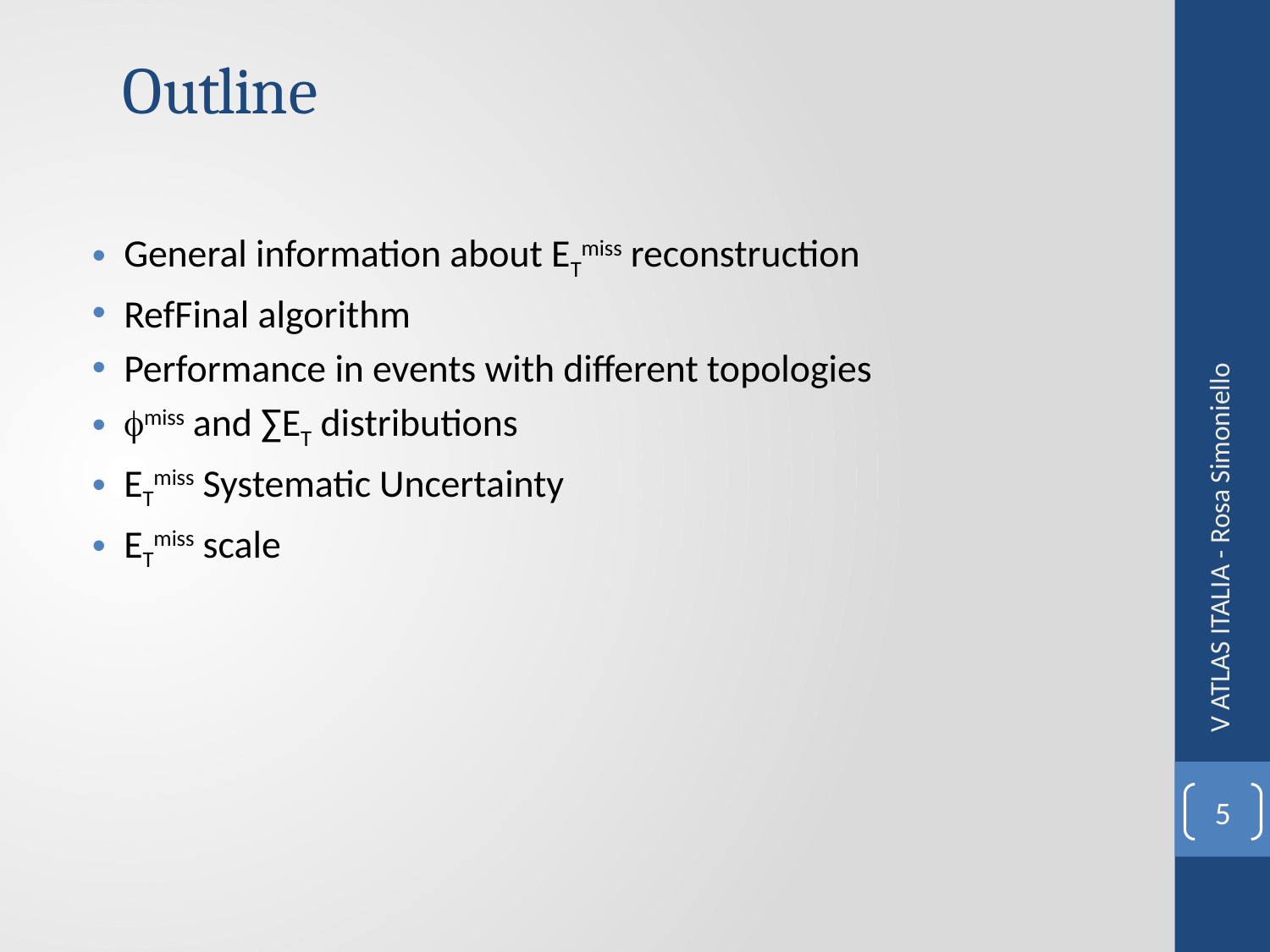

# Outline
General information about ETmiss reconstruction
RefFinal algorithm
Performance in events with different topologies
φmiss and ∑ET distributions
ETmiss Systematic Uncertainty
ETmiss scale

V ATLAS ITALIA - Rosa Simoniello
5